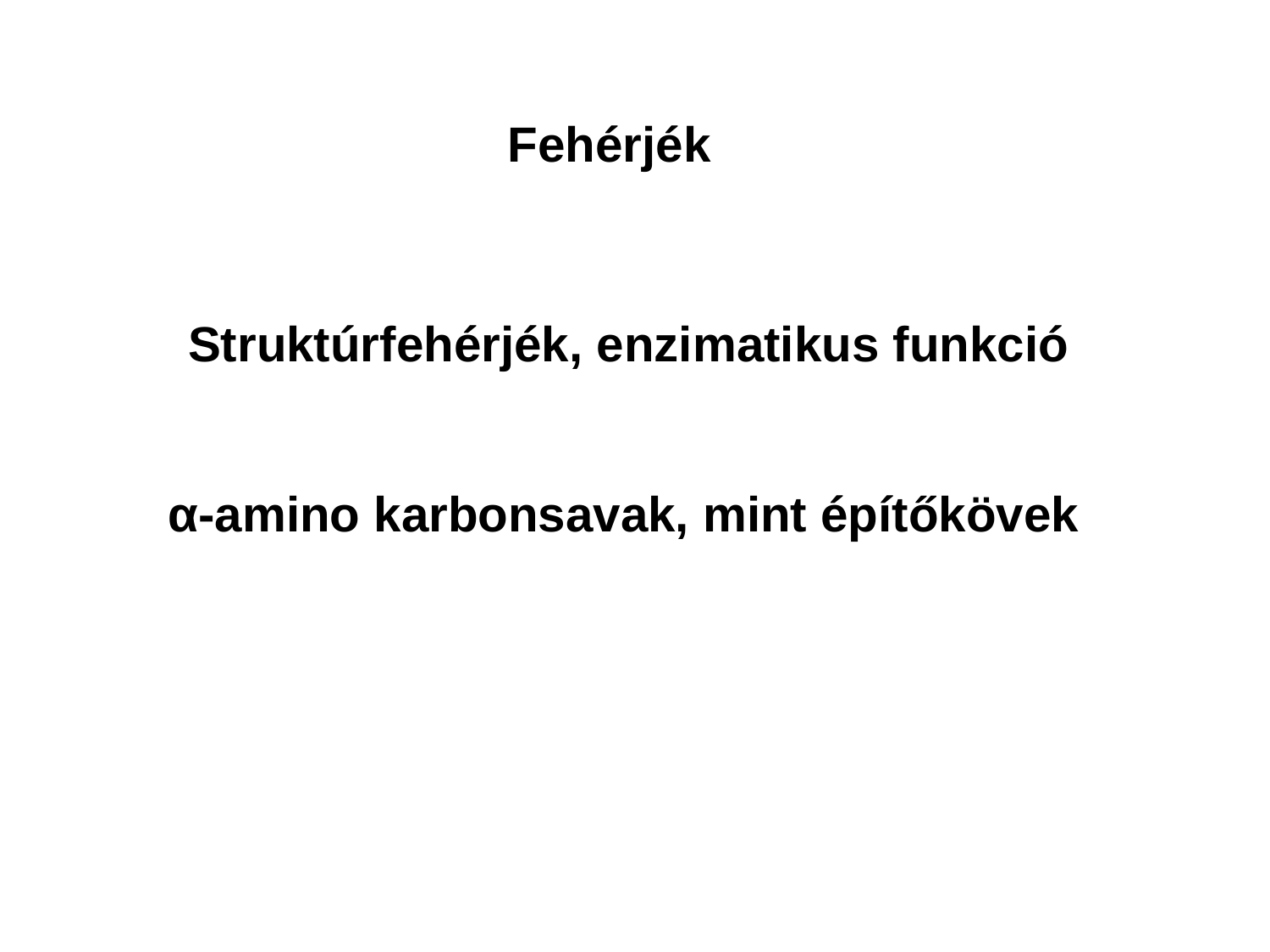

Fehérjék
Struktúrfehérjék, enzimatikus funkció
α-amino karbonsavak, mint építőkövek